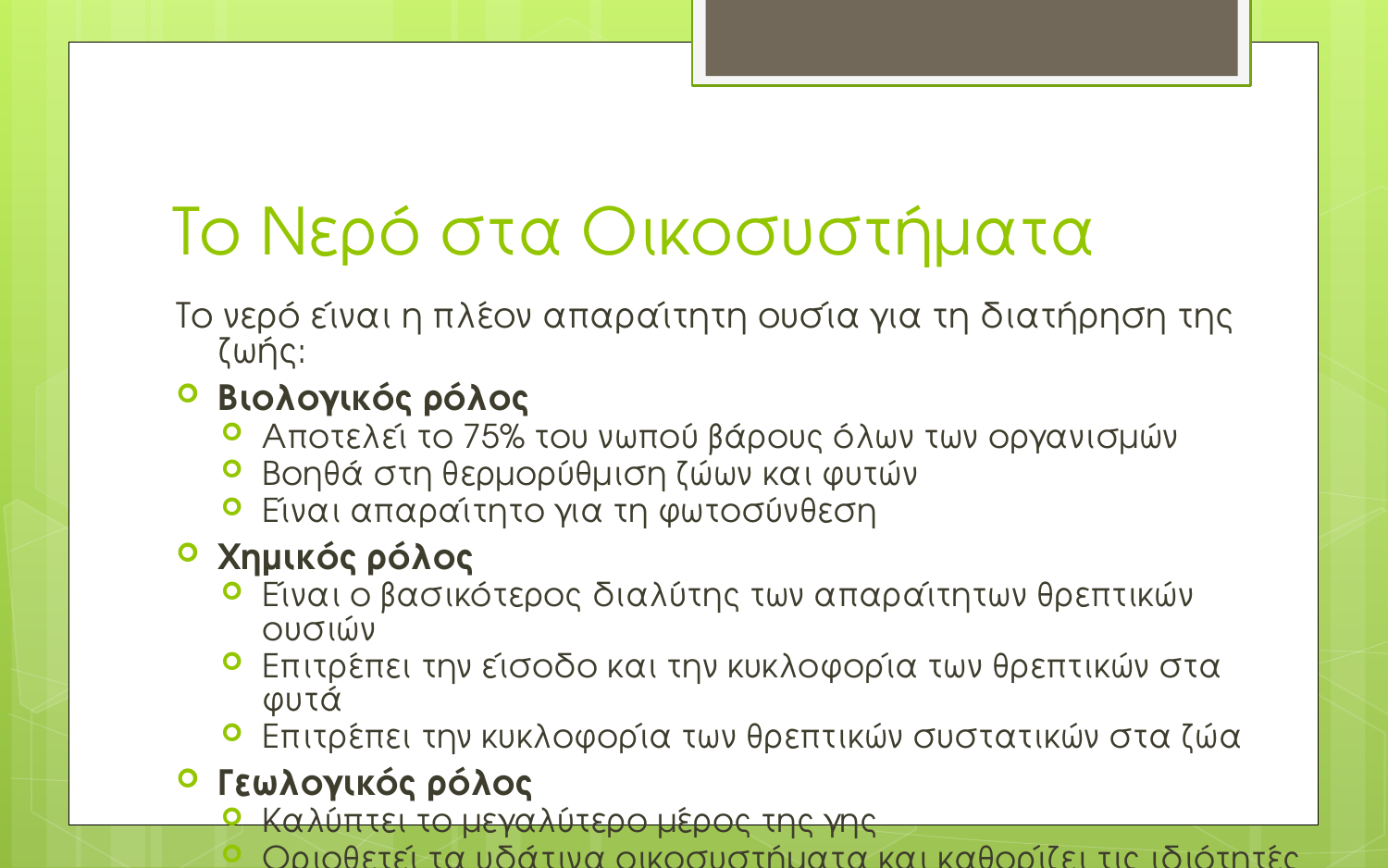

# Το Νερό στα Οικοσυστήματα
Το νερό είναι η πλέον απαραίτητη ουσία για τη διατήρηση της ζωής:
Βιολογικός ρόλος
Αποτελεί το 75% του νωπού βάρους όλων των οργανισμών
Βοηθά στη θερμορύθμιση ζώων και φυτών
Είναι απαραίτητο για τη φωτοσύνθεση
Χημικός ρόλος
Είναι ο βασικότερος διαλύτης των απαραίτητων θρεπτικών ουσιών
Επιτρέπει την είσοδο και την κυκλοφορία των θρεπτικών στα φυτά
Επιτρέπει την κυκλοφορία των θρεπτικών συστατικών στα ζώα
Γεωλογικός ρόλος
Καλύπτει το μεγαλύτερο μέρος της γης
Οριοθετεί τα υδάτινα οικοσυστήματα και καθορίζει τις ιδιότητές των
Βρίσκεται σε μικρές μόνο ποσότητες στην ατμόσφαιρα (υδρατμοί)